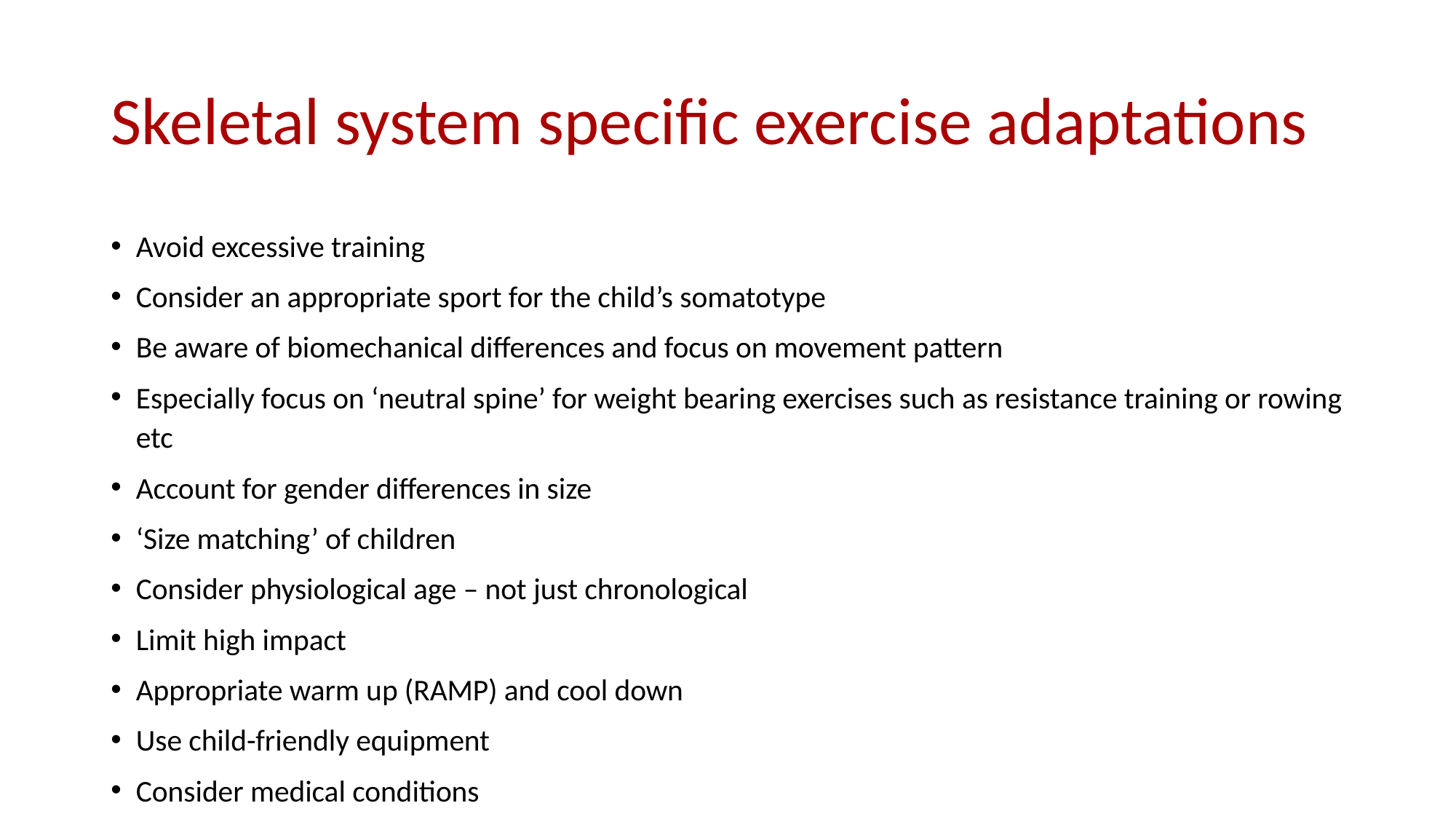

# Skeletal system specific exercise adaptations
Avoid excessive training
Consider an appropriate sport for the child’s somatotype
Be aware of biomechanical differences and focus on movement pattern
Especially focus on ‘neutral spine’ for weight bearing exercises such as resistance training or rowing etc
Account for gender differences in size
‘Size matching’ of children
Consider physiological age – not just chronological
Limit high impact
Appropriate warm up (RAMP) and cool down
Use child-friendly equipment
Consider medical conditions